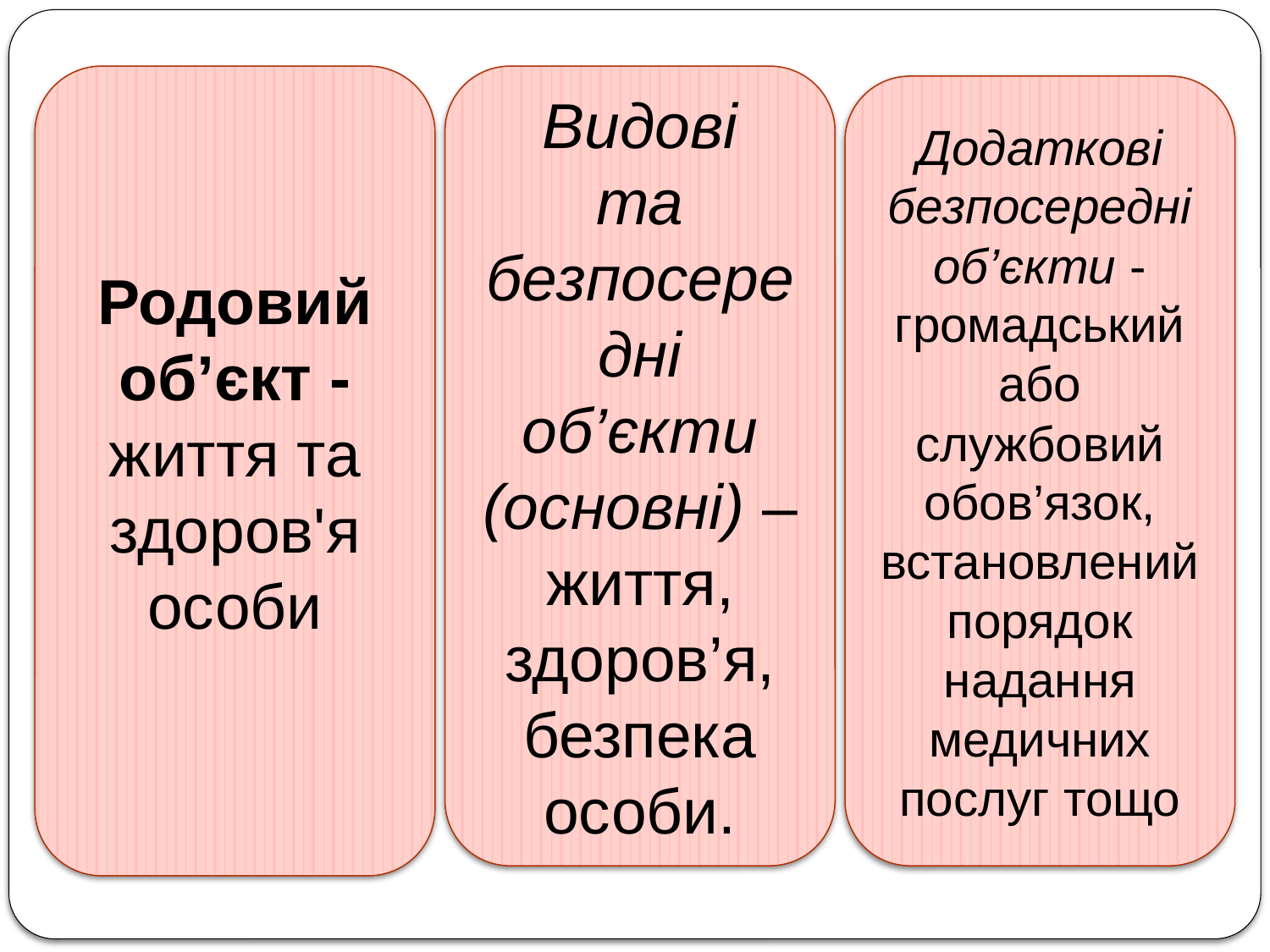

Родовий об’єкт - життя та здоров'я особи

Видові
та безпосередні об’єкти (основні) – життя, здоров’я, безпека особи.
Додаткові безпосередні об’єкти -громадський або службовий обов’язок, встановлений порядок надання медичних послуг тощо